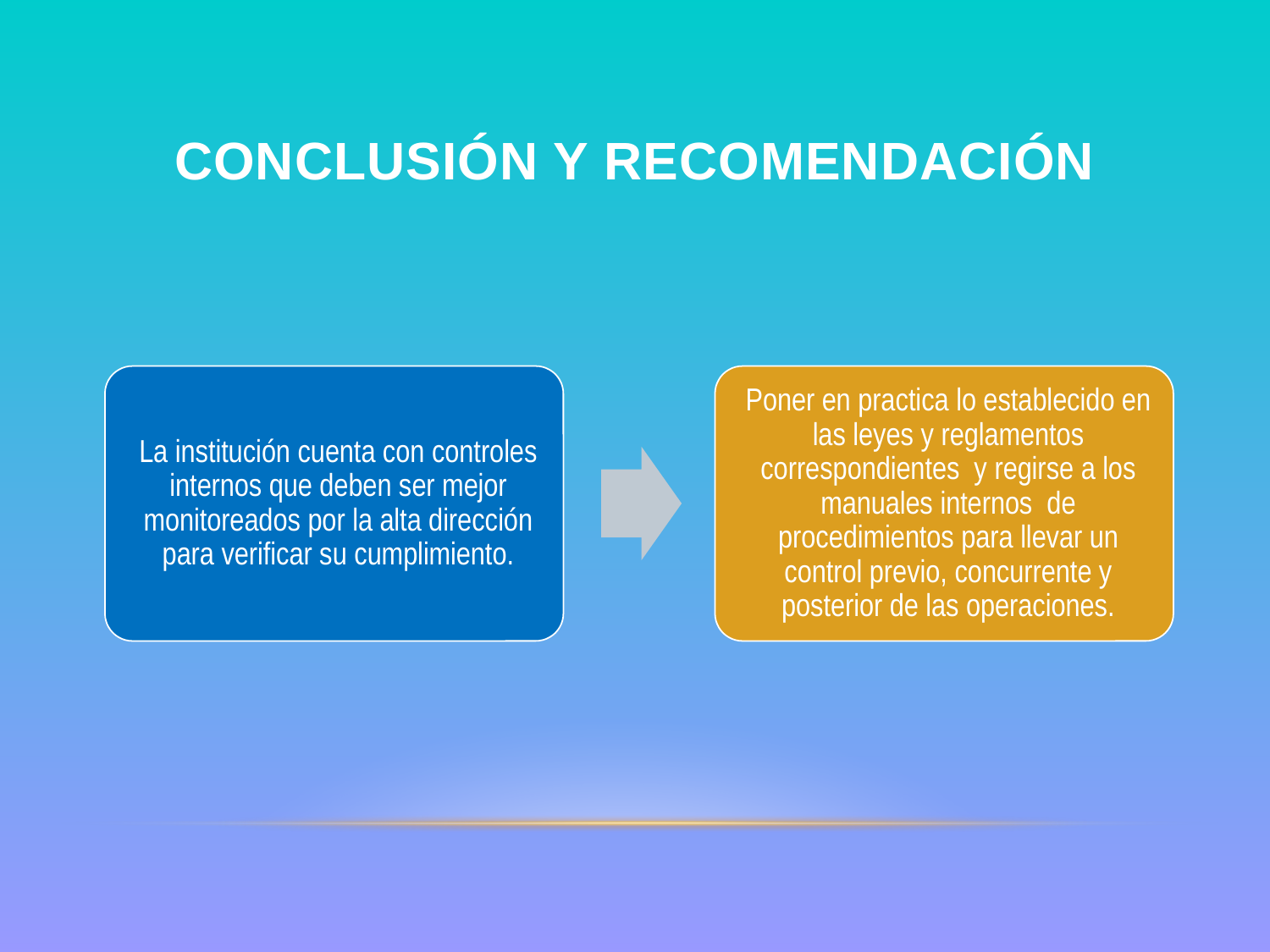

# Conclusión y recomendación
La institución cuenta con controles internos que deben ser mejor monitoreados por la alta dirección para verificar su cumplimiento.

Poner en practica lo establecido en las leyes y reglamentos correspondientes  y regirse a los manuales internos  de procedimientos para llevar un control previo, concurrente y posterior de las operaciones.